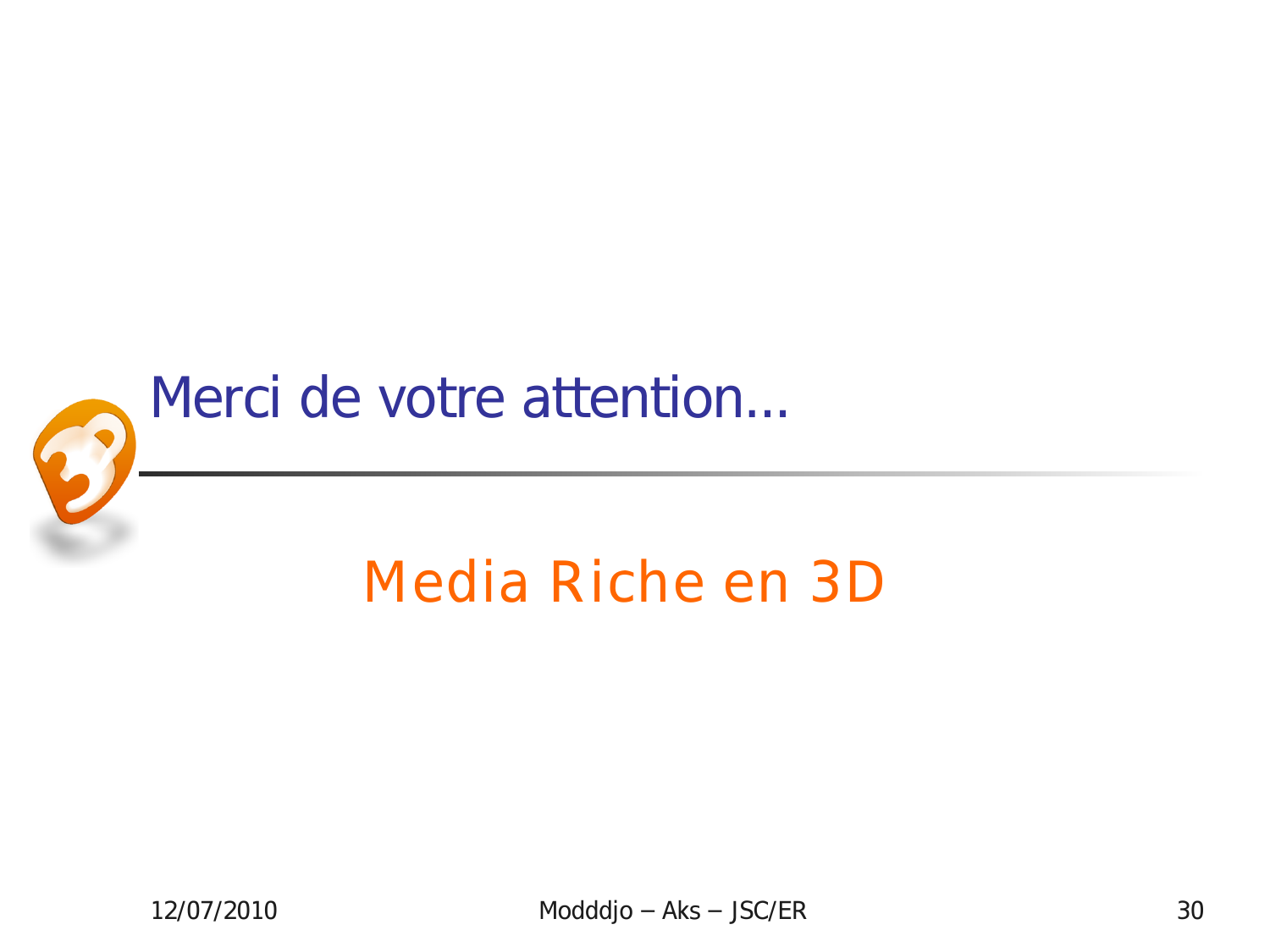

# Merci de votre attention…
Media Riche en 3D
12/07/2010
Modddjo – Aks – JSC/ER
30